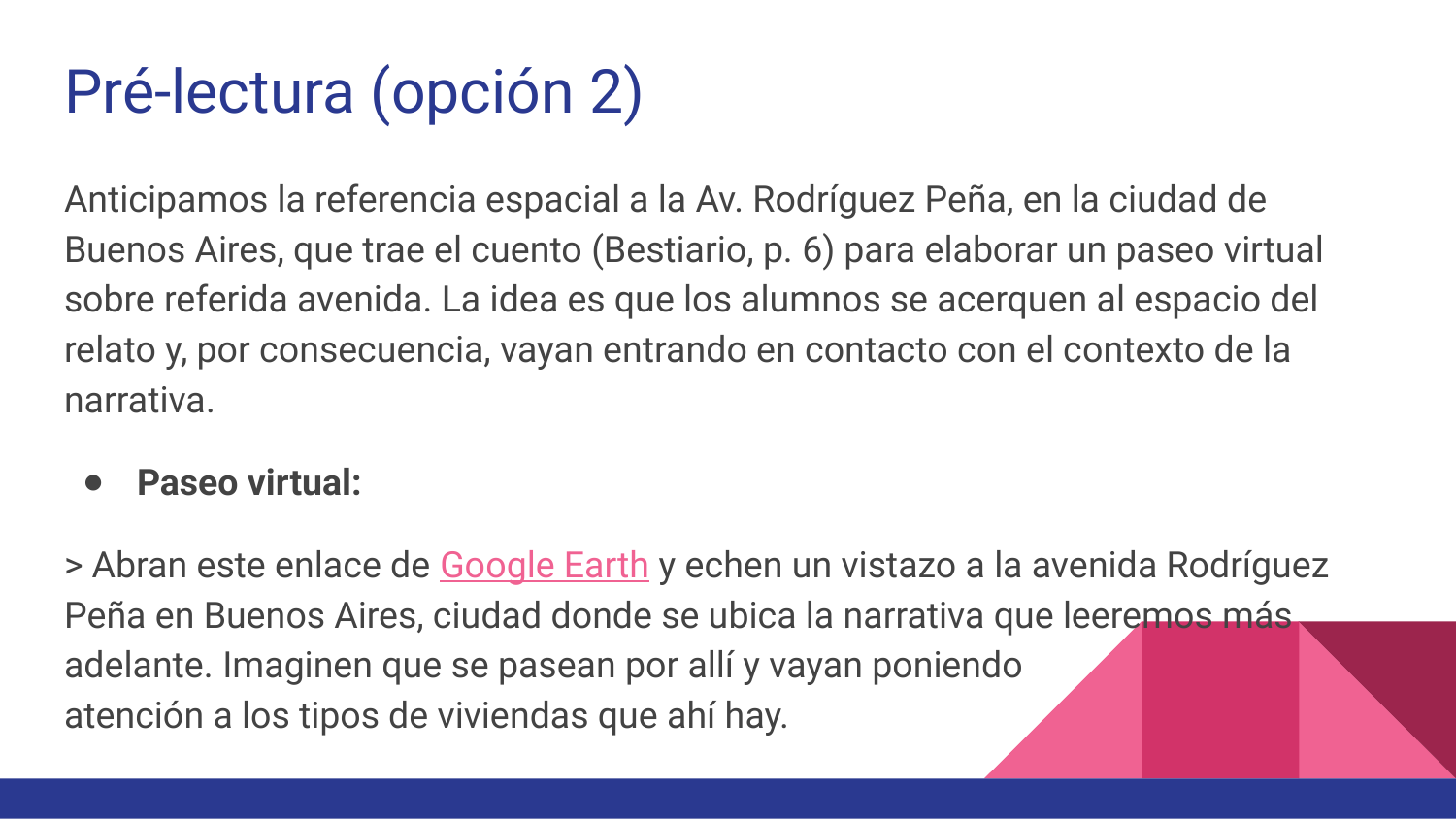

# Pré-lectura (opción 2)
Anticipamos la referencia espacial a la Av. Rodríguez Peña, en la ciudad de Buenos Aires, que trae el cuento (Bestiario, p. 6) para elaborar un paseo virtual sobre referida avenida. La idea es que los alumnos se acerquen al espacio del relato y, por consecuencia, vayan entrando en contacto con el contexto de la narrativa.
Paseo virtual:
> Abran este enlace de Google Earth y echen un vistazo a la avenida Rodríguez Peña en Buenos Aires, ciudad donde se ubica la narrativa que leeremos más adelante. Imaginen que se pasean por allí y vayan poniendo                          atención a los tipos de viviendas que ahí hay.